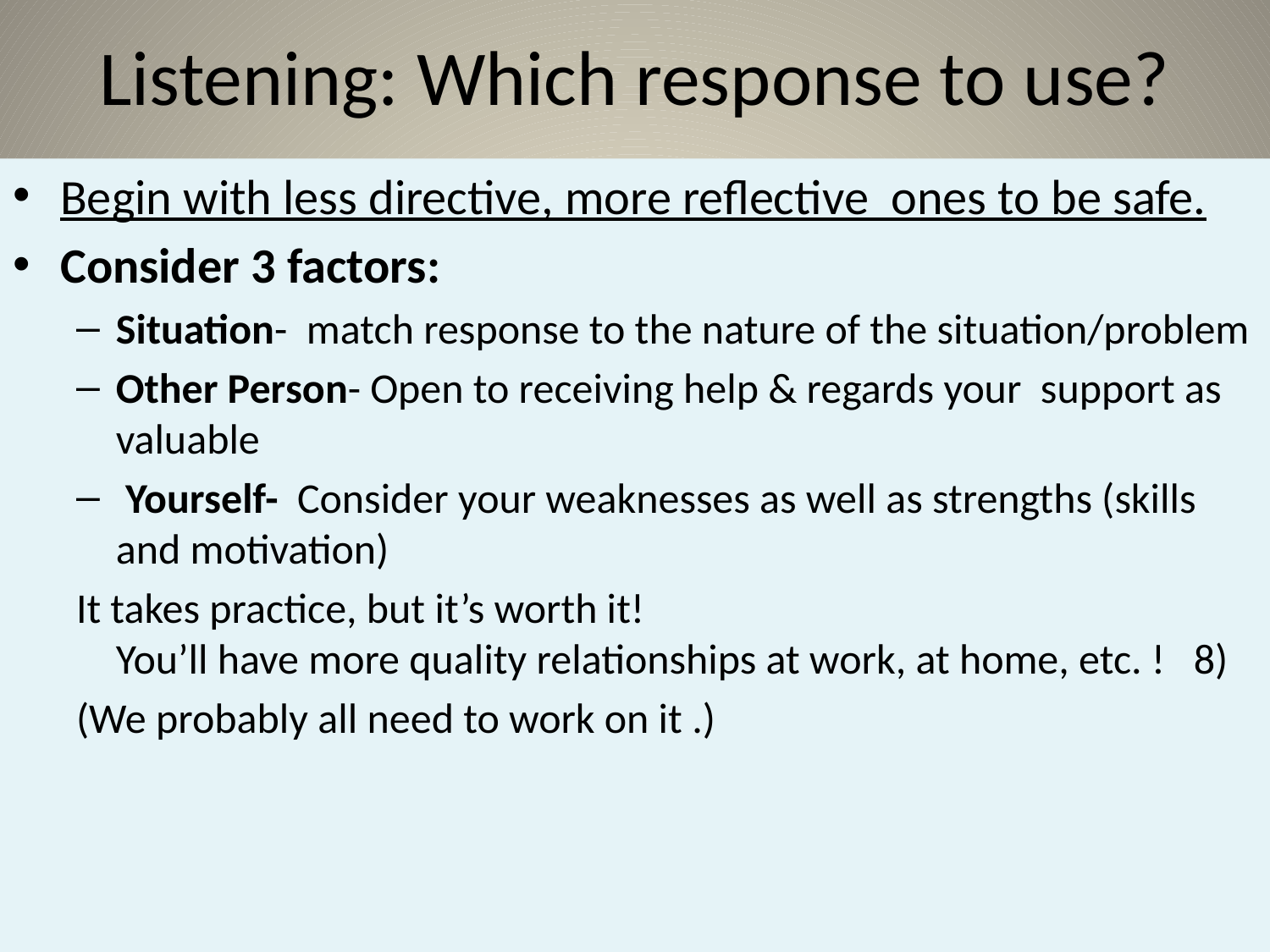

# Listening: Which response to use?
Begin with less directive, more reflective  ones to be safe.
Consider 3 factors:
Situation-  match response to the nature of the situation/problem
Other Person- Open to receiving help & regards your  support as valuable
 Yourself-  Consider your weaknesses as well as strengths (skills and motivation)
It takes practice, but it’s worth it!
You’ll have more quality relationships at work, at home, etc. !   8)
(We probably all need to work on it .)